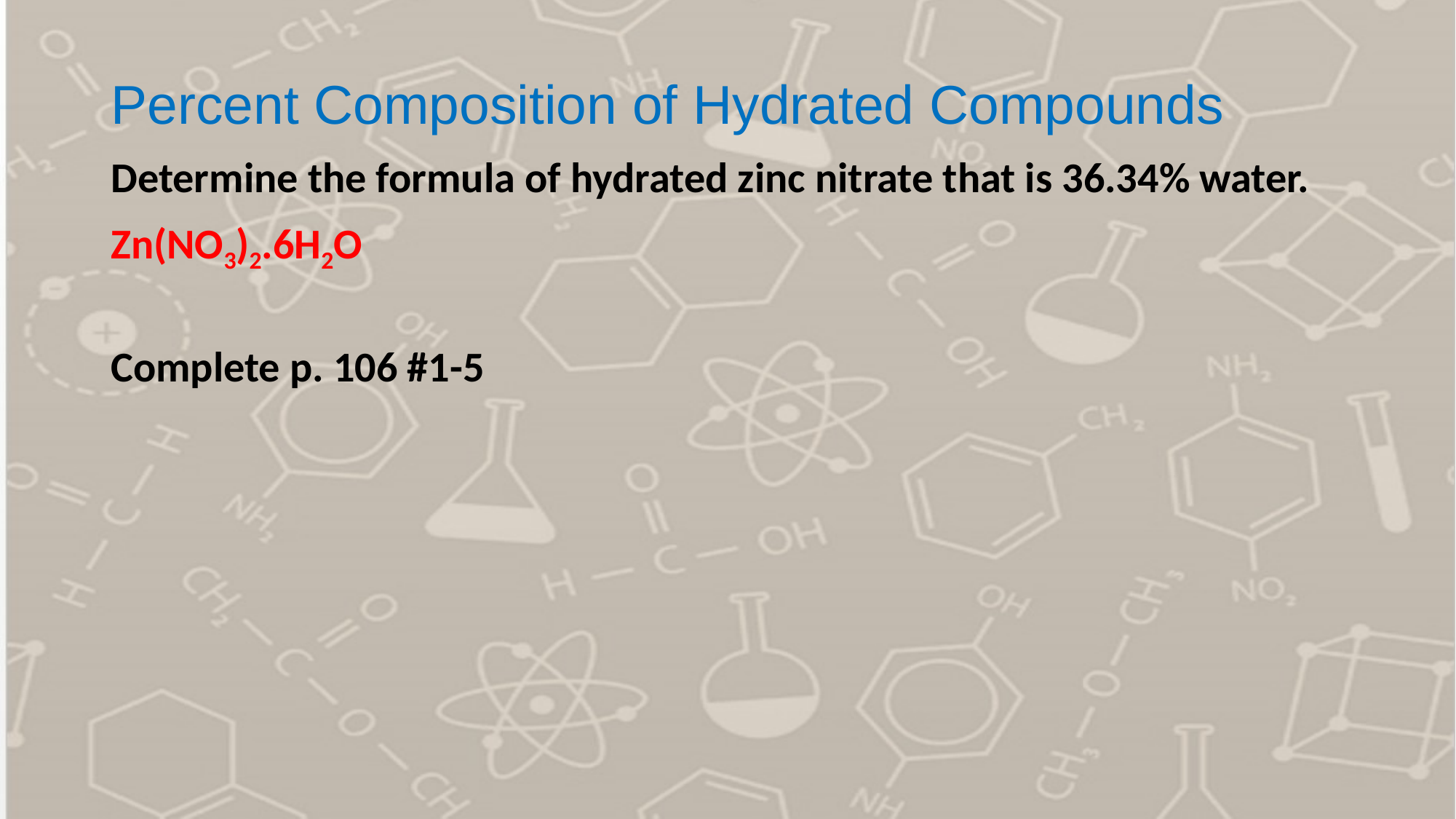

# Percent Composition of Hydrated Compounds
Determine the formula of hydrated zinc nitrate that is 36.34% water.
Zn(NO3)2.6H2O

Complete p. 106 #1-5